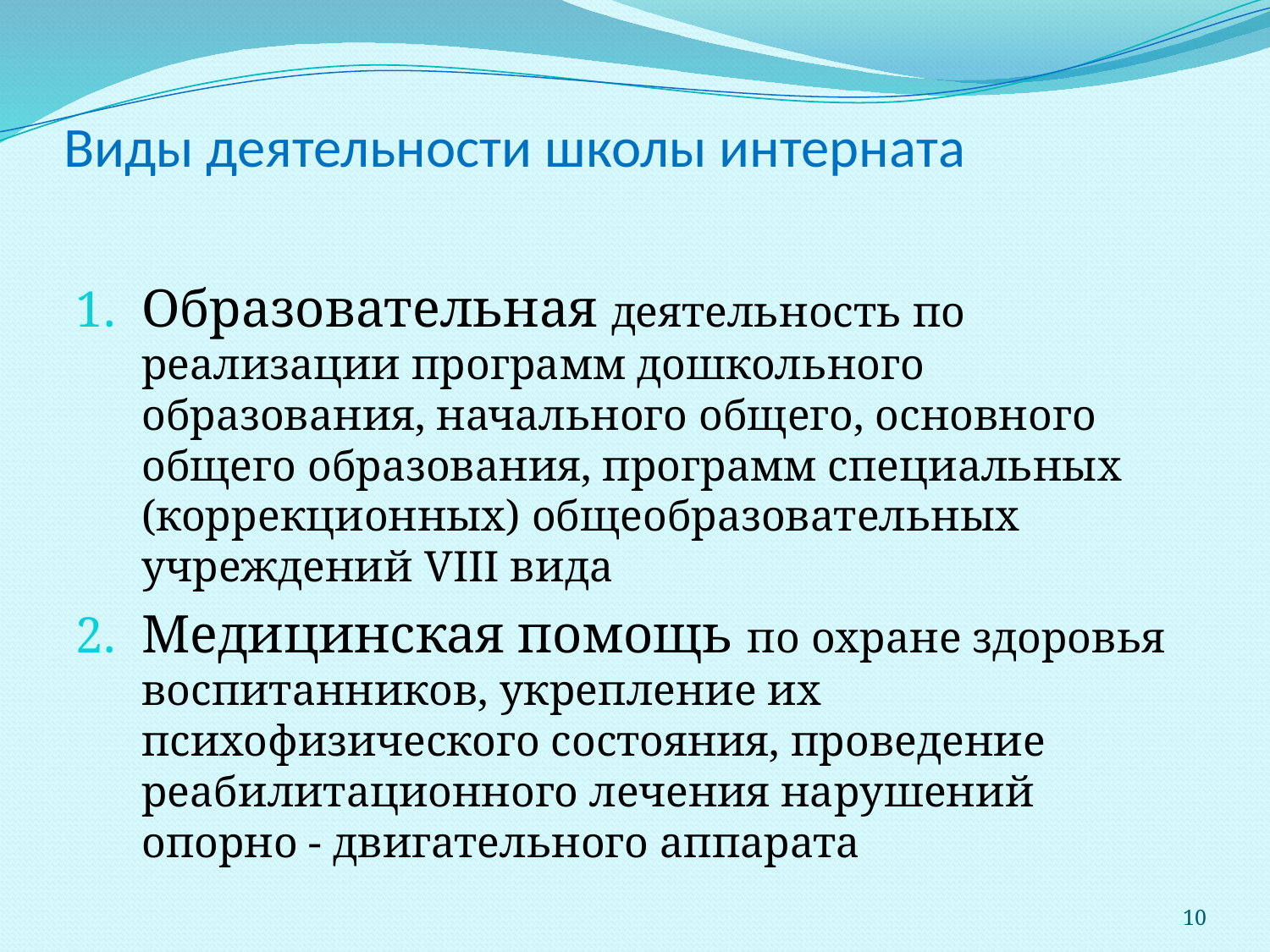

# Виды деятельности школы интерната
Образовательная деятельность по реализации программ дошкольного образования, начального общего, основного общего образования, программ специальных (коррекционных) общеобразовательных учреждений VIII вида
Медицинская помощь по охране здоровья воспитанников, укрепление их психофизического состояния, проведение реабилитационного лечения нарушений опорно - двигательного аппарата
10